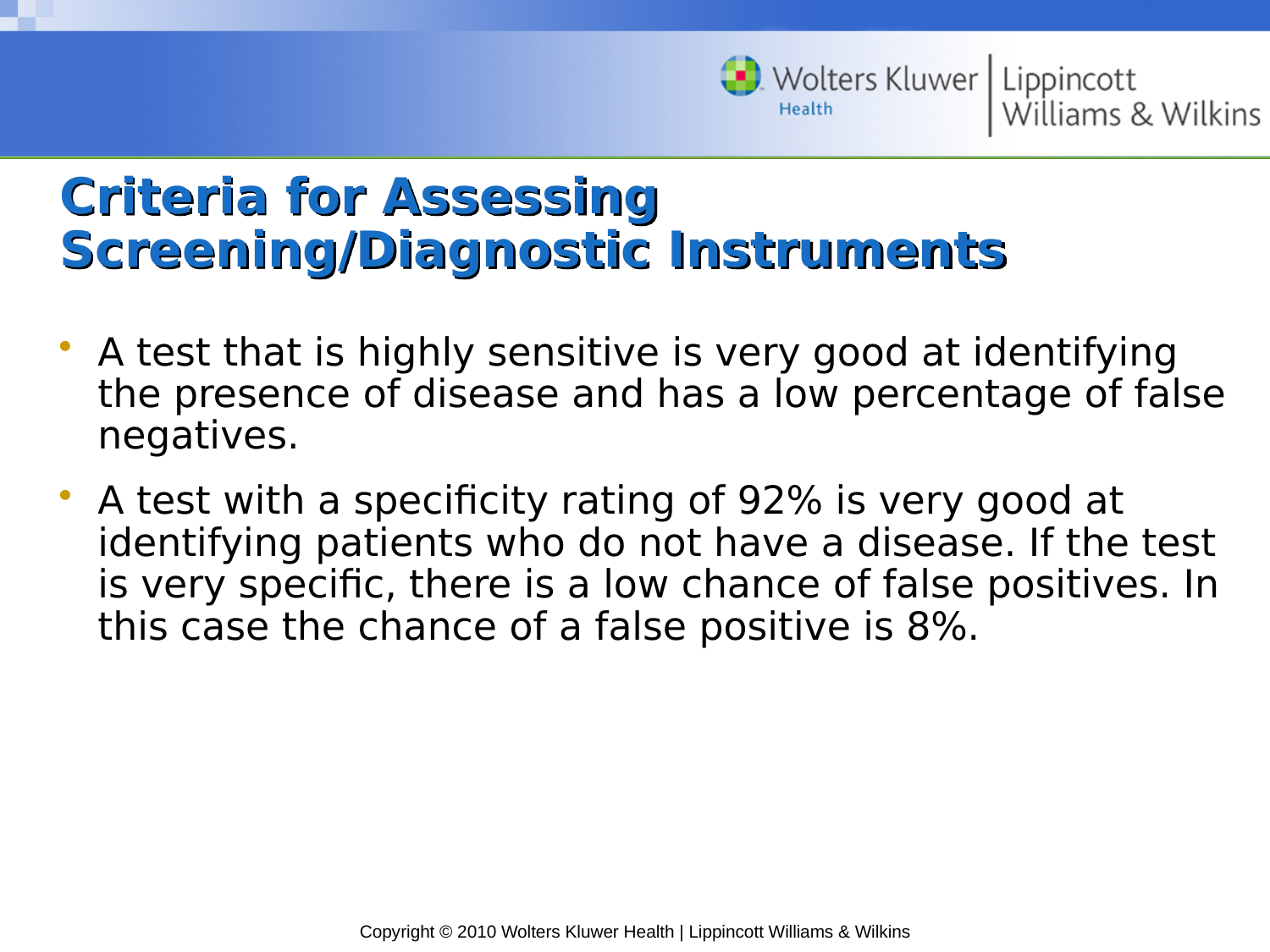

# Criteria for Assessing Screening/Diagnostic Instruments
A test that is highly sensitive is very good at identifying the presence of disease and has a low percentage of false negatives.
A test with a specificity rating of 92% is very good at identifying patients who do not have a disease. If the test is very specific, there is a low chance of false positives. In this case the chance of a false positive is 8%.